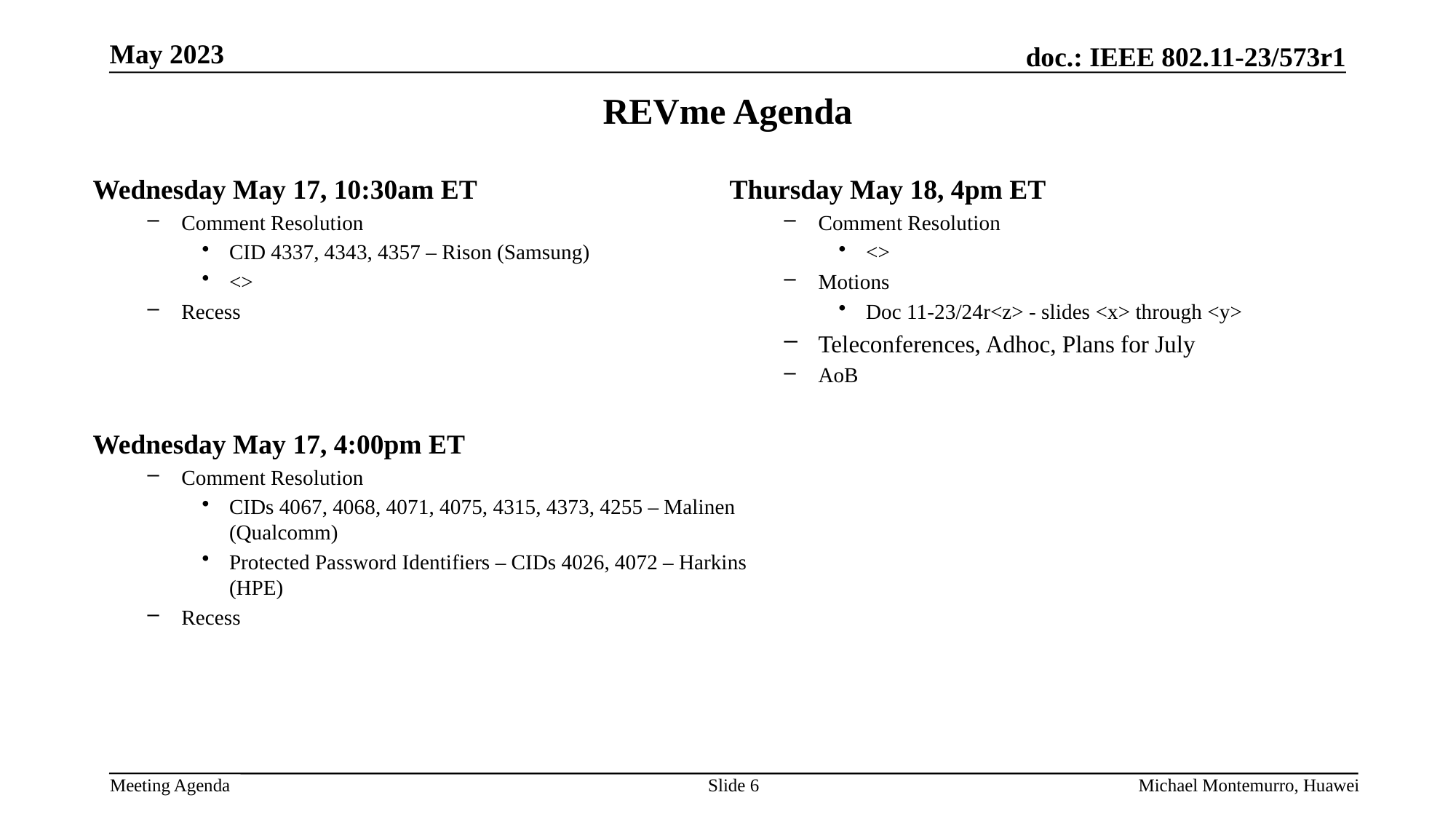

# REVme Agenda
Wednesday May 17, 10:30am ET
Comment Resolution
CID 4337, 4343, 4357 – Rison (Samsung)
<>
Recess
Thursday May 18, 4pm ET
Comment Resolution
<>
Motions
Doc 11-23/24r<z> - slides <x> through <y>
Teleconferences, Adhoc, Plans for July
AoB
Wednesday May 17, 4:00pm ET
Comment Resolution
CIDs 4067, 4068, 4071, 4075, 4315, 4373, 4255 – Malinen (Qualcomm)
Protected Password Identifiers – CIDs 4026, 4072 – Harkins (HPE)
Recess
Slide 6
Michael Montemurro, Huawei